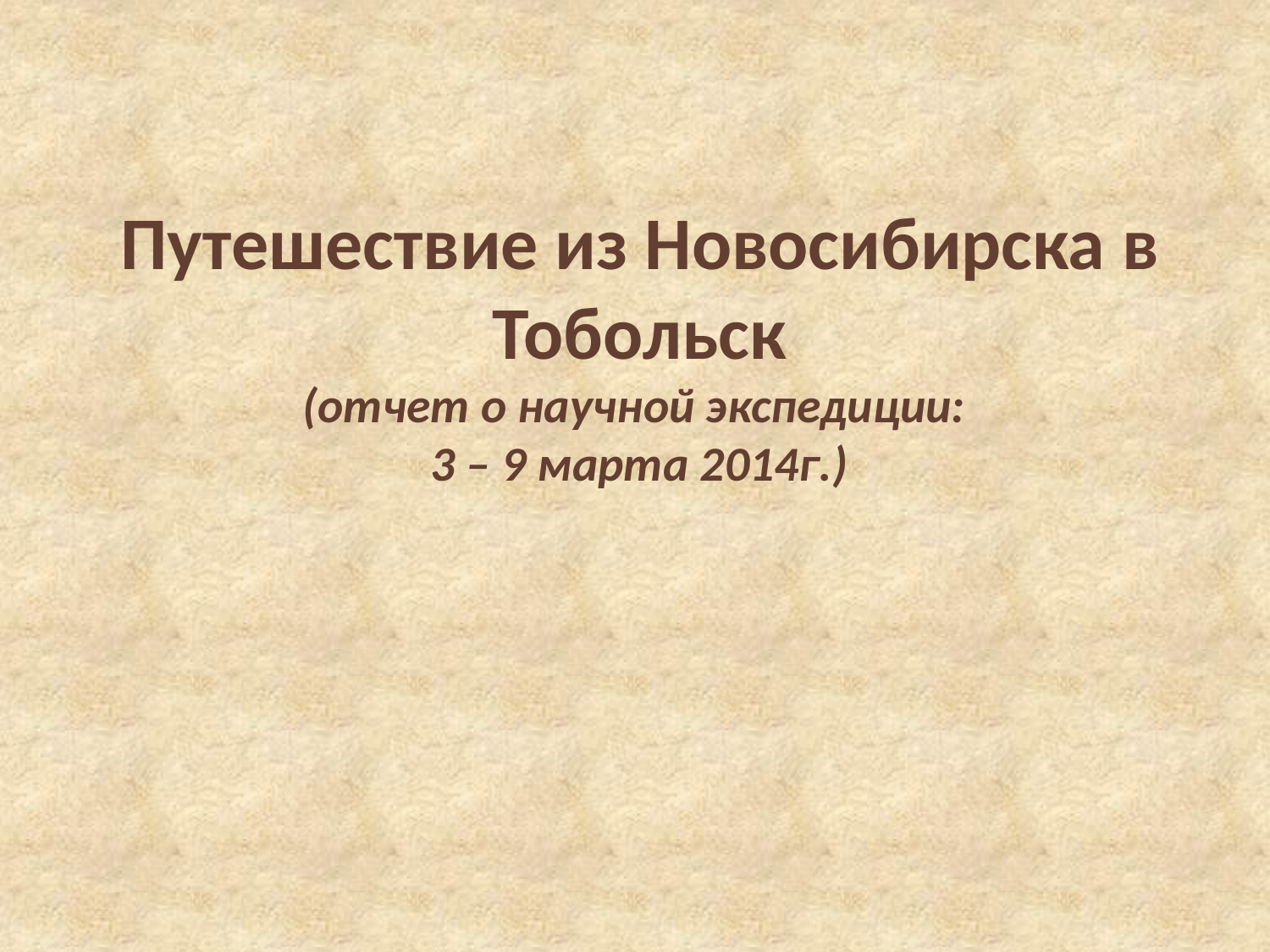

# Путешествие из Новосибирска в Тобольск (отчет о научной экспедиции: 3 – 9 марта 2014г.)